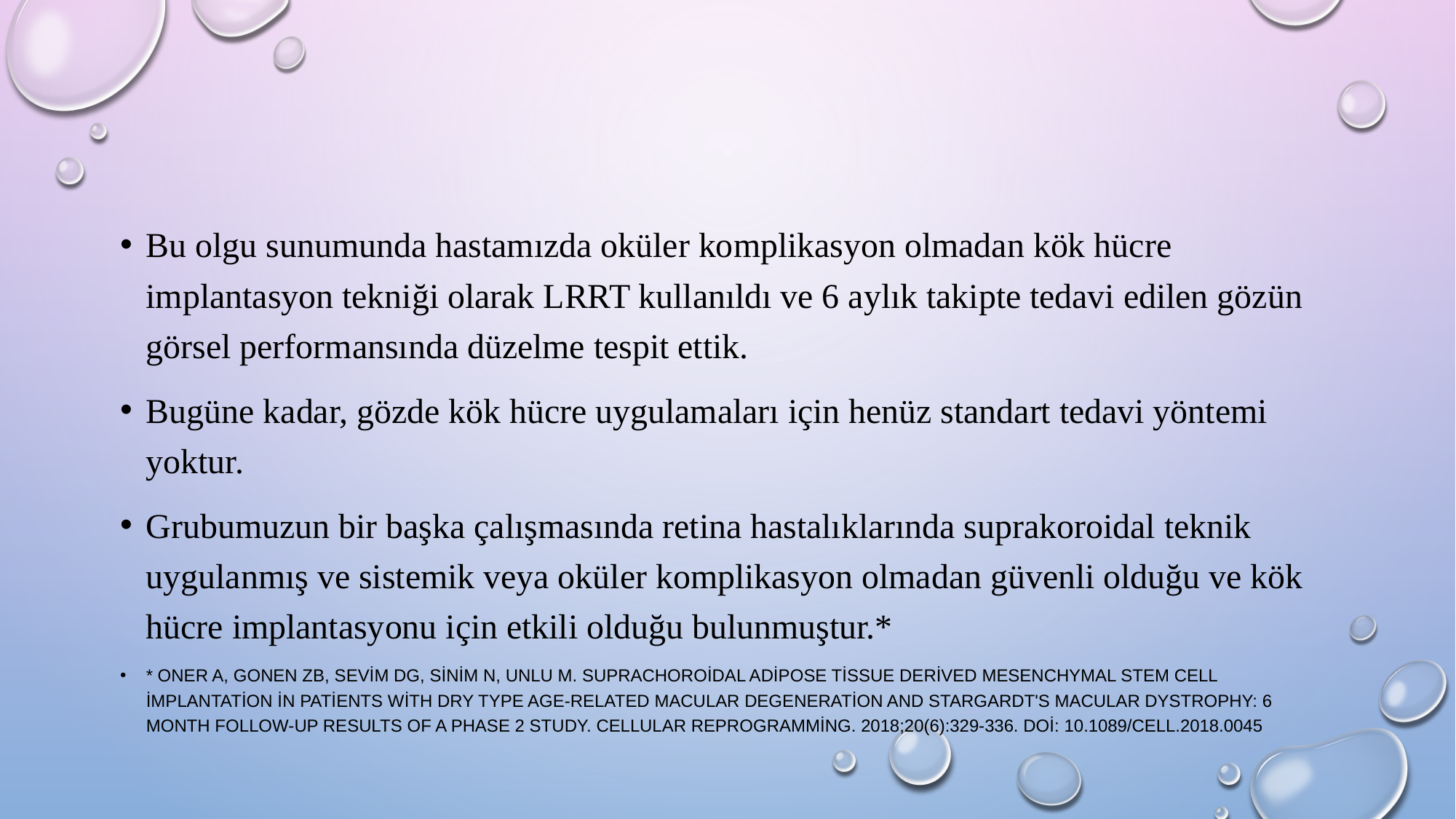

Bu olgu sunumunda hastamızda oküler komplikasyon olmadan kök hücre implantasyon tekniği olarak LRRT kullanıldı ve 6 aylık takipte tedavi edilen gözün görsel performansında düzelme tespit ettik.
Bugüne kadar, gözde kök hücre uygulamaları için henüz standart tedavi yöntemi yoktur.
Grubumuzun bir başka çalışmasında retina hastalıklarında suprakoroidal teknik uygulanmış ve sistemik veya oküler komplikasyon olmadan güvenli olduğu ve kök hücre implantasyonu için etkili olduğu bulunmuştur.*
* Oner A, Gonen ZB, Sevim DG, Sinim N, Unlu M. Suprachoroidal adipose tissue derived mesenchymal stem cell implantation in patients with dry type age-related macular degeneration and Stargardt's macular dystrophy: 6 month follow-up results of a phase 2 study. Cellular Reprogramming. 2018;20(6):329-336. doi: 10.1089/cell.2018.0045